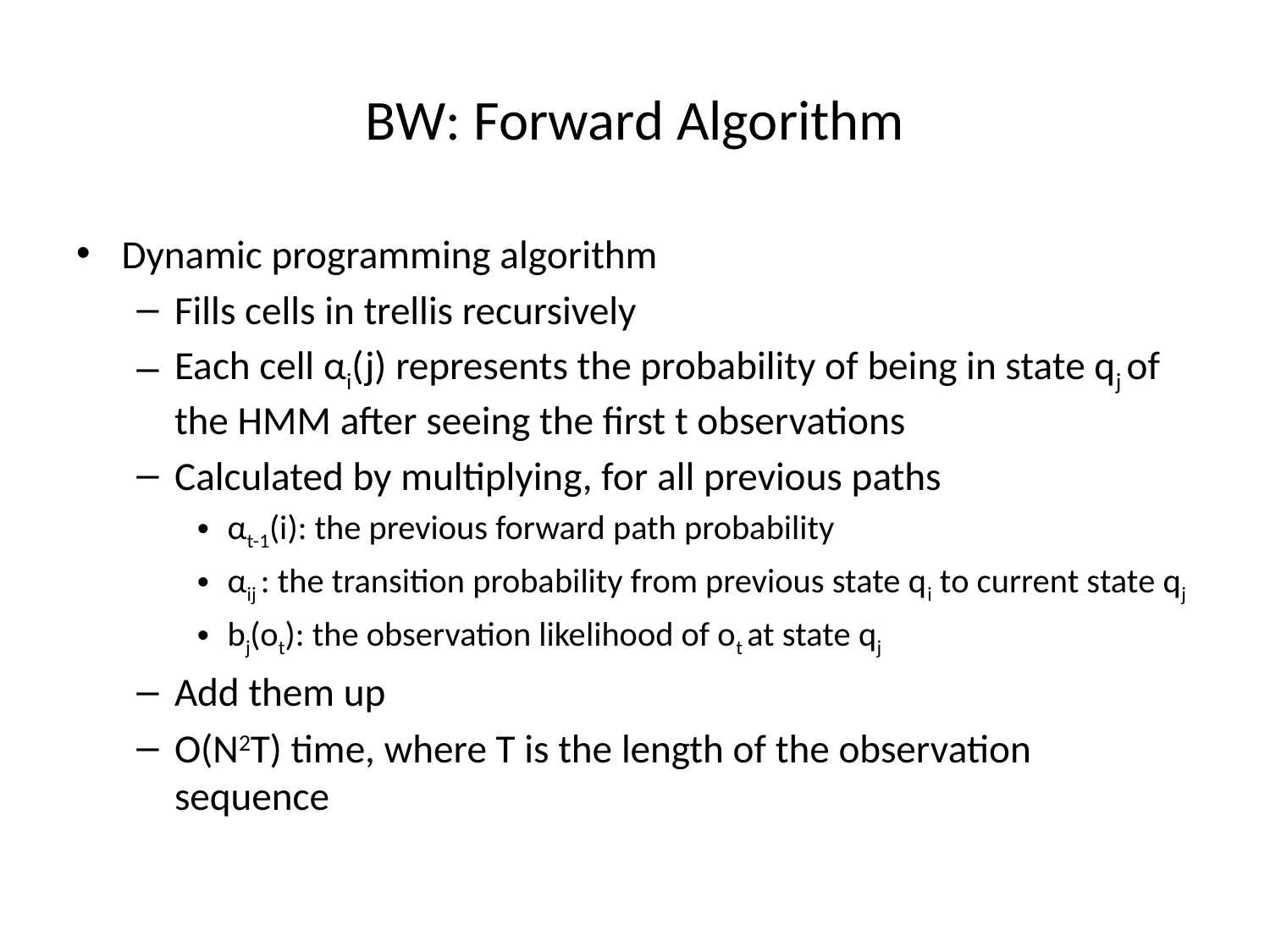

# BW: Forward Algorithm
Dynamic programming algorithm
Fills cells in trellis recursively
Each cell αi(j) represents the probability of being in state qj of the HMM after seeing the first t observations
Calculated by multiplying, for all previous paths
αt-1(i): the previous forward path probability
αij : the transition probability from previous state qi to current state qj
bj(ot): the observation likelihood of ot at state qj
Add them up
O(N2T) time, where T is the length of the observation sequence